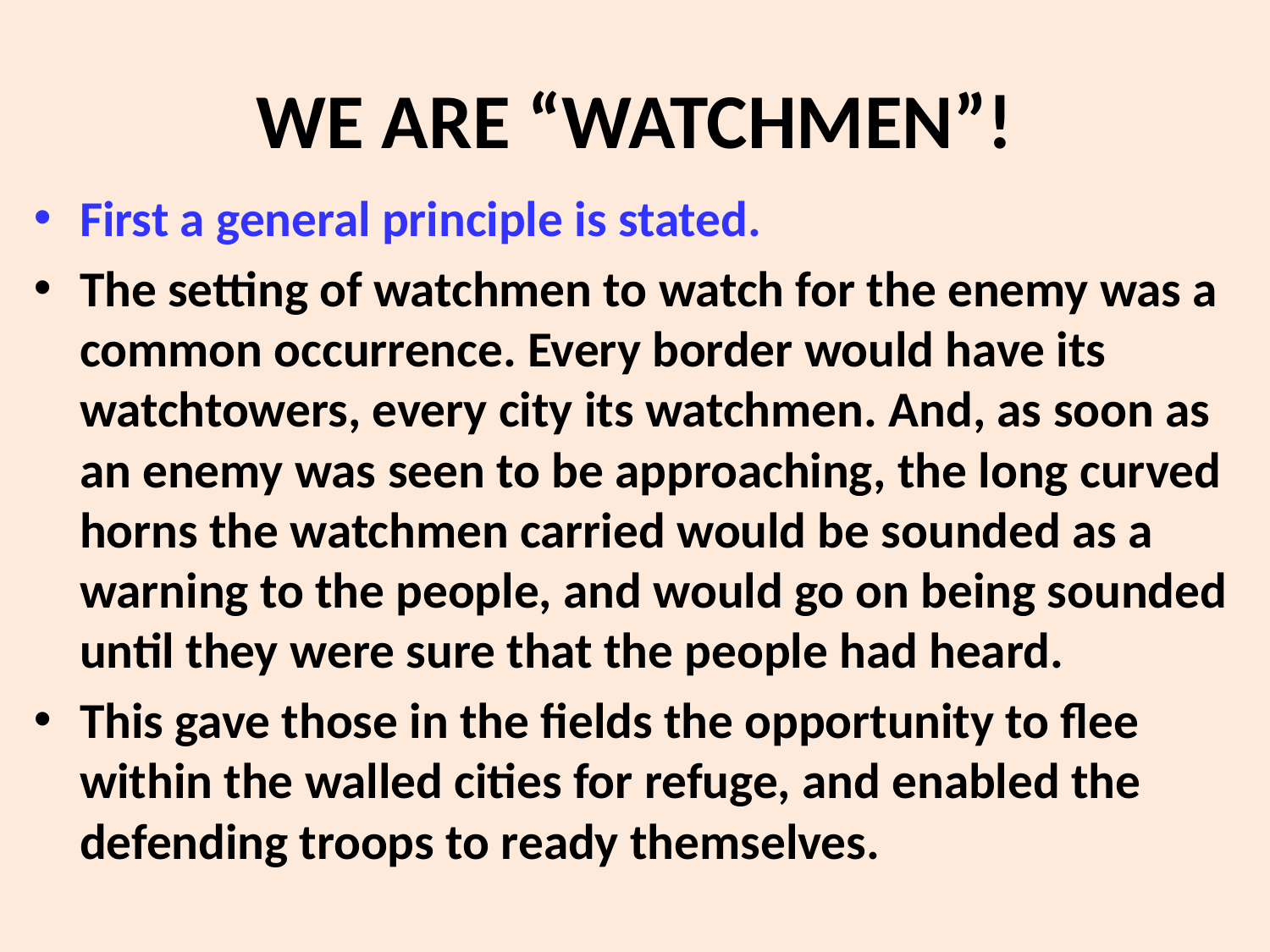

# WE ARE “WATCHMEN”!
First a general principle is stated.
The setting of watchmen to watch for the enemy was a common occurrence. Every border would have its watchtowers, every city its watchmen. And, as soon as an enemy was seen to be approaching, the long curved horns the watchmen carried would be sounded as a warning to the people, and would go on being sounded until they were sure that the people had heard.
This gave those in the fields the opportunity to flee within the walled cities for refuge, and enabled the defending troops to ready themselves.